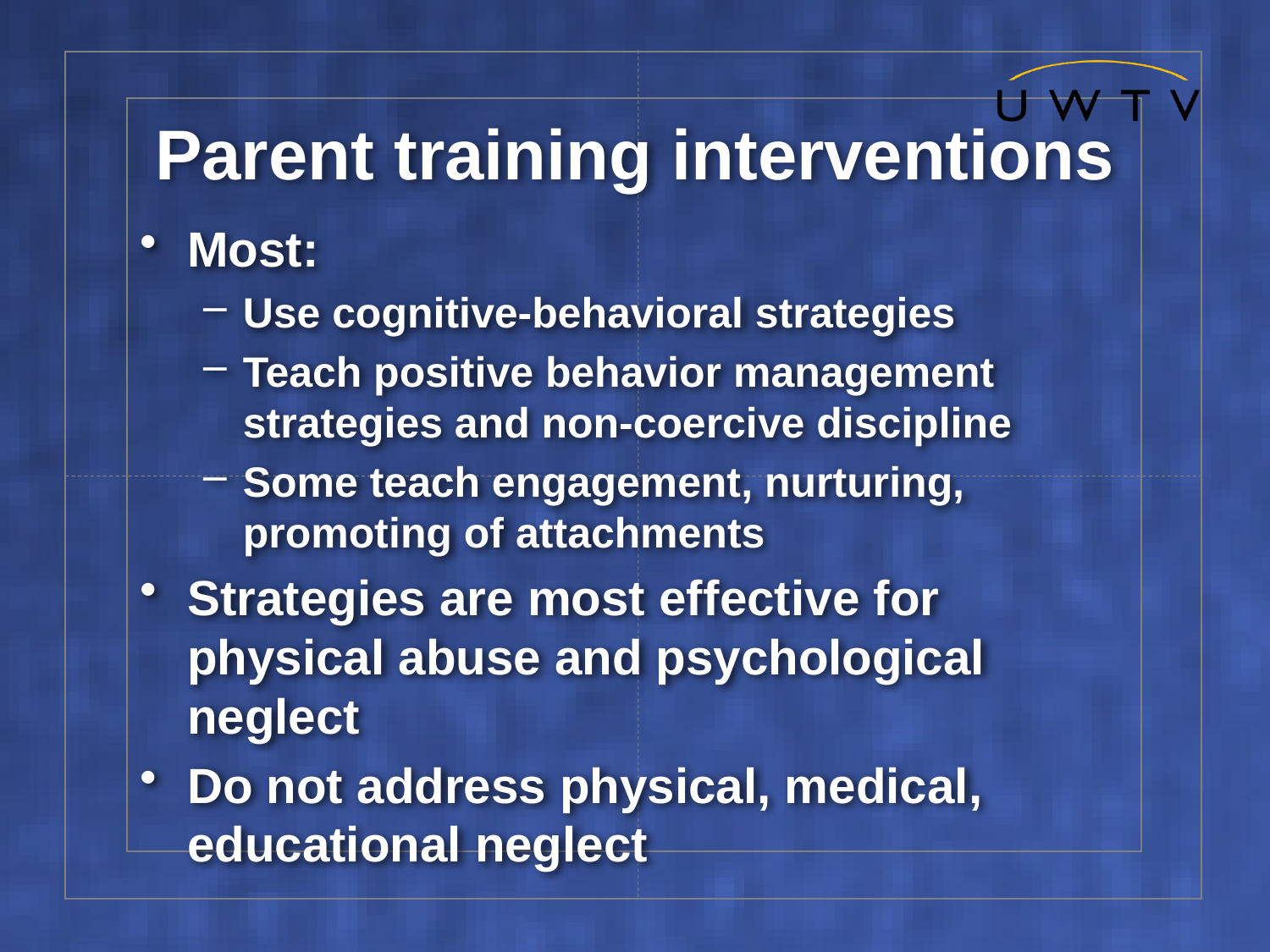

# Parent training interventions
Most:
Use cognitive-behavioral strategies
Teach positive behavior management strategies and non-coercive discipline
Some teach engagement, nurturing, promoting of attachments
Strategies are most effective for physical abuse and psychological neglect
Do not address physical, medical, educational neglect